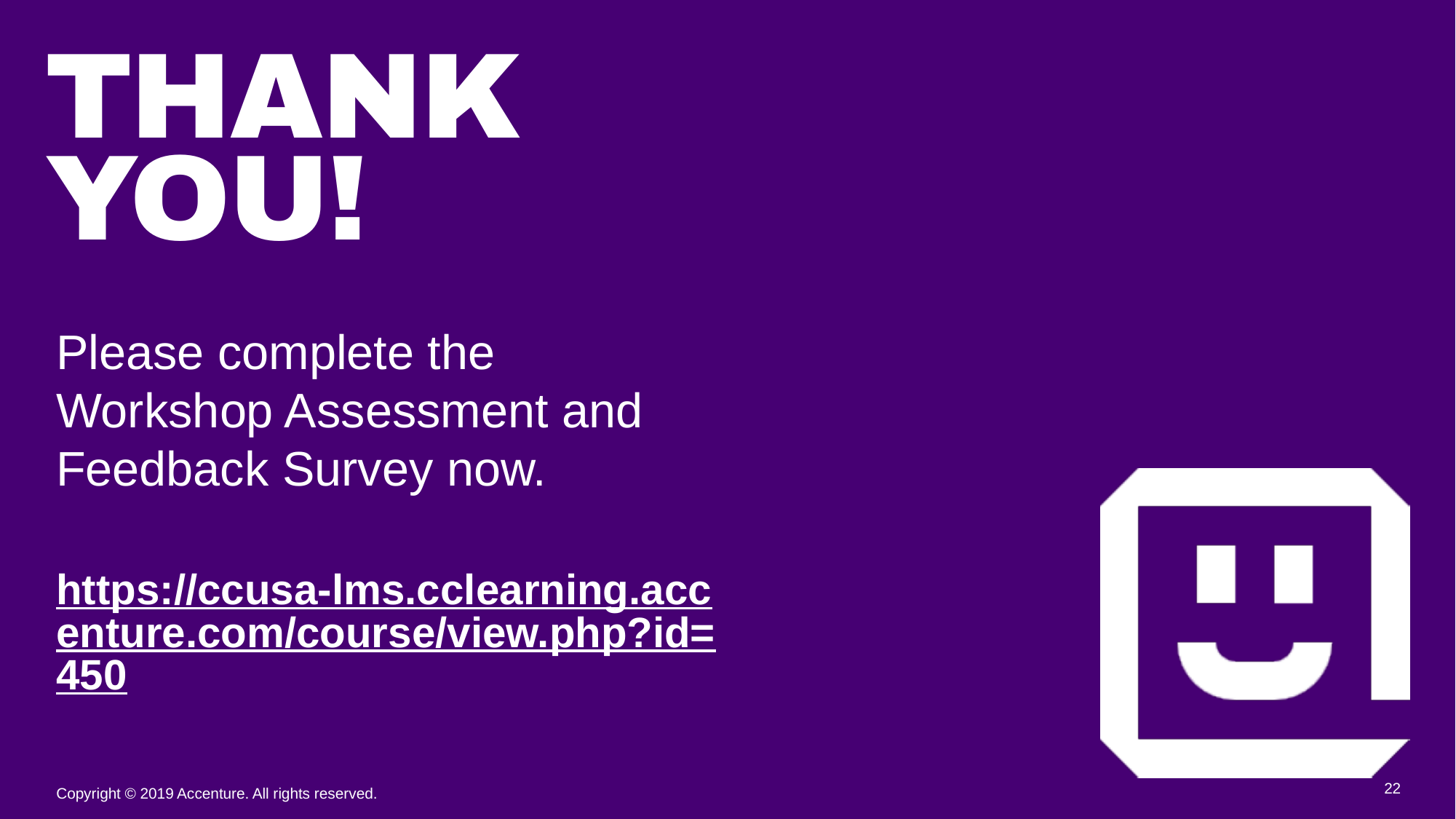

# Thank you!
Please complete the Workshop Assessment and Feedback Survey now.
https://ccusa-lms.cclearning.accenture.com/course/view.php?id=450
Copyright © 2019 Accenture. All rights reserved.
22